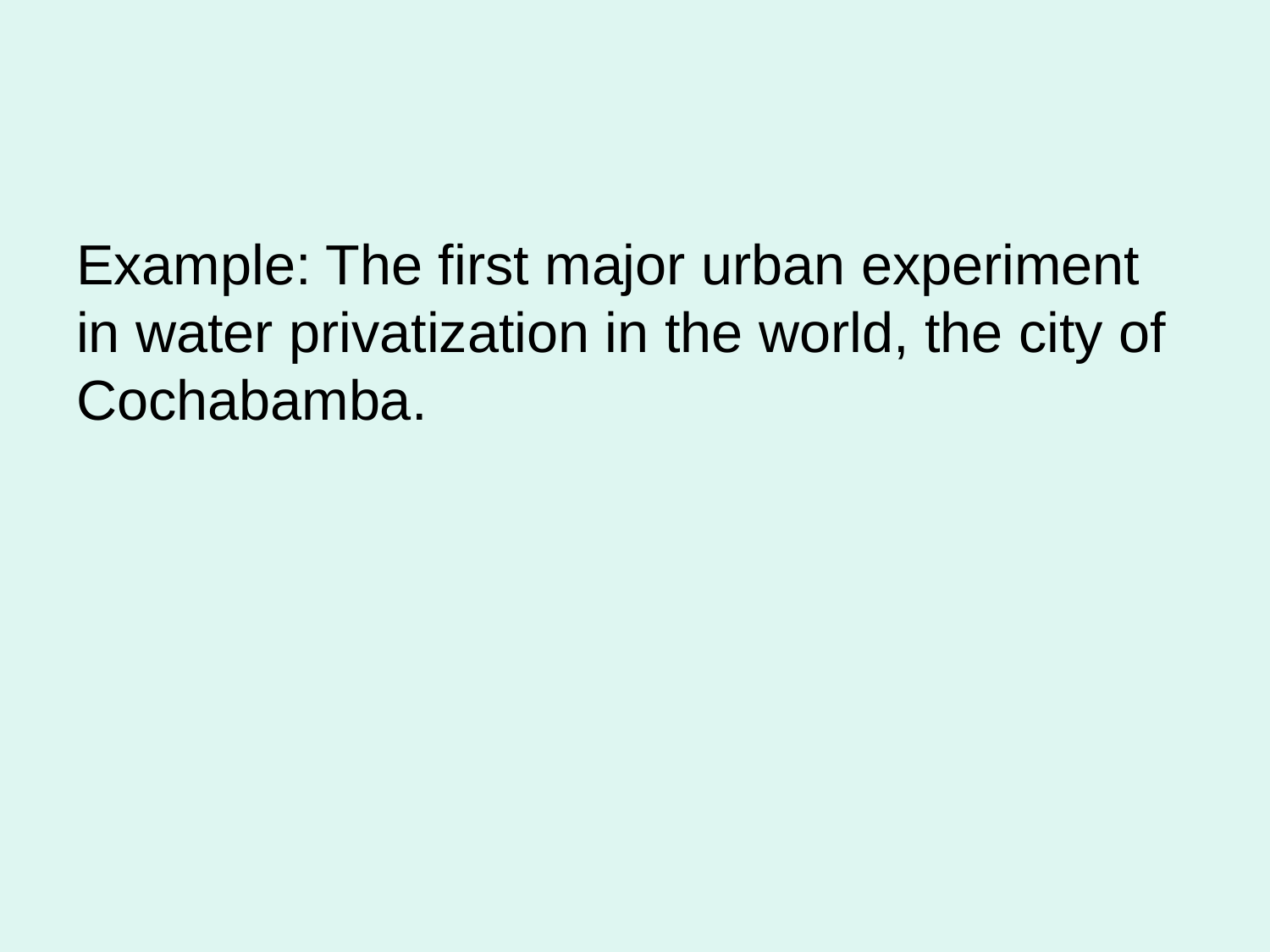

#
Example: The first major urban experiment in water privatization in the world, the city of Cochabamba.